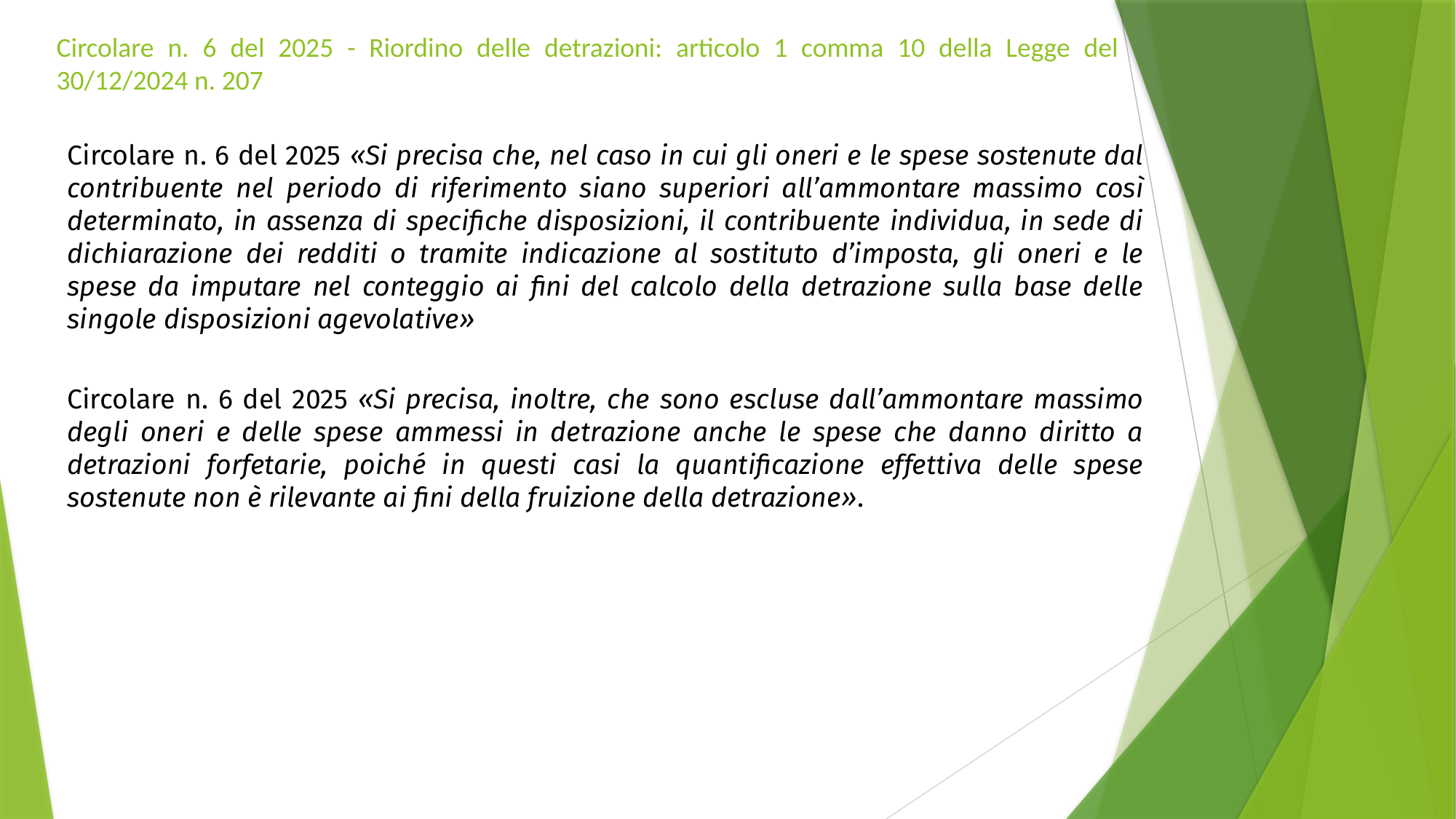

# Circolare n. 6 del 2025 - Riordino delle detrazioni: articolo 1 comma 10 della Legge del 30/12/2024 n. 207
Circolare n. 6 del 2025 «Si precisa che, nel caso in cui gli oneri e le spese sostenute dal contribuente nel periodo di riferimento siano superiori all’ammontare massimo così determinato, in assenza di specifiche disposizioni, il contribuente individua, in sede di dichiarazione dei redditi o tramite indicazione al sostituto d’imposta, gli oneri e le spese da imputare nel conteggio ai fini del calcolo della detrazione sulla base delle singole disposizioni agevolative»
Circolare n. 6 del 2025 «Si precisa, inoltre, che sono escluse dall’ammontare massimo degli oneri e delle spese ammessi in detrazione anche le spese che danno diritto a detrazioni forfetarie, poiché in questi casi la quantificazione effettiva delle spese sostenute non è rilevante ai fini della fruizione della detrazione».